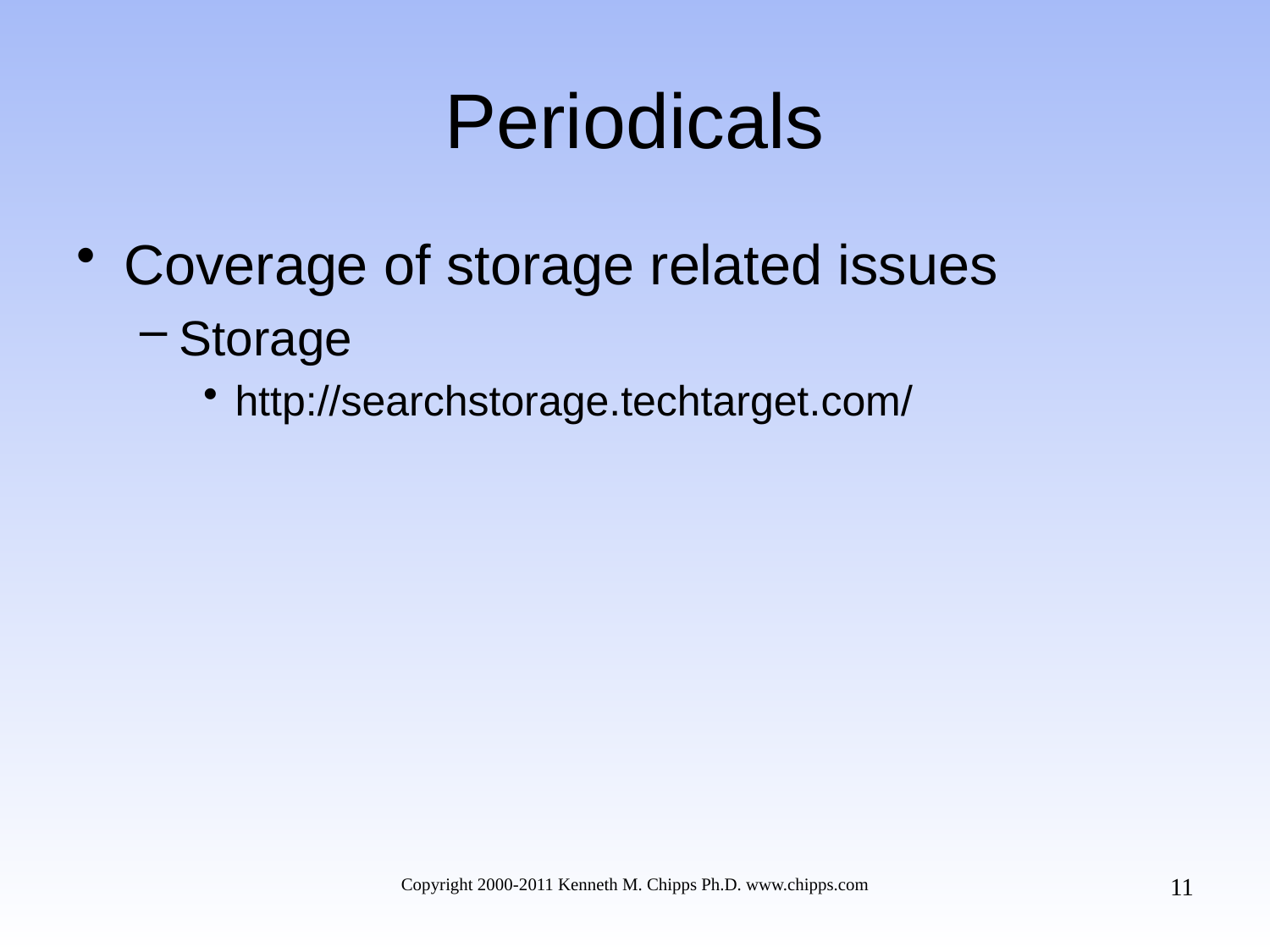

# Periodicals
Coverage of storage related issues
Storage
http://searchstorage.techtarget.com/
11
Copyright 2000-2011 Kenneth M. Chipps Ph.D. www.chipps.com